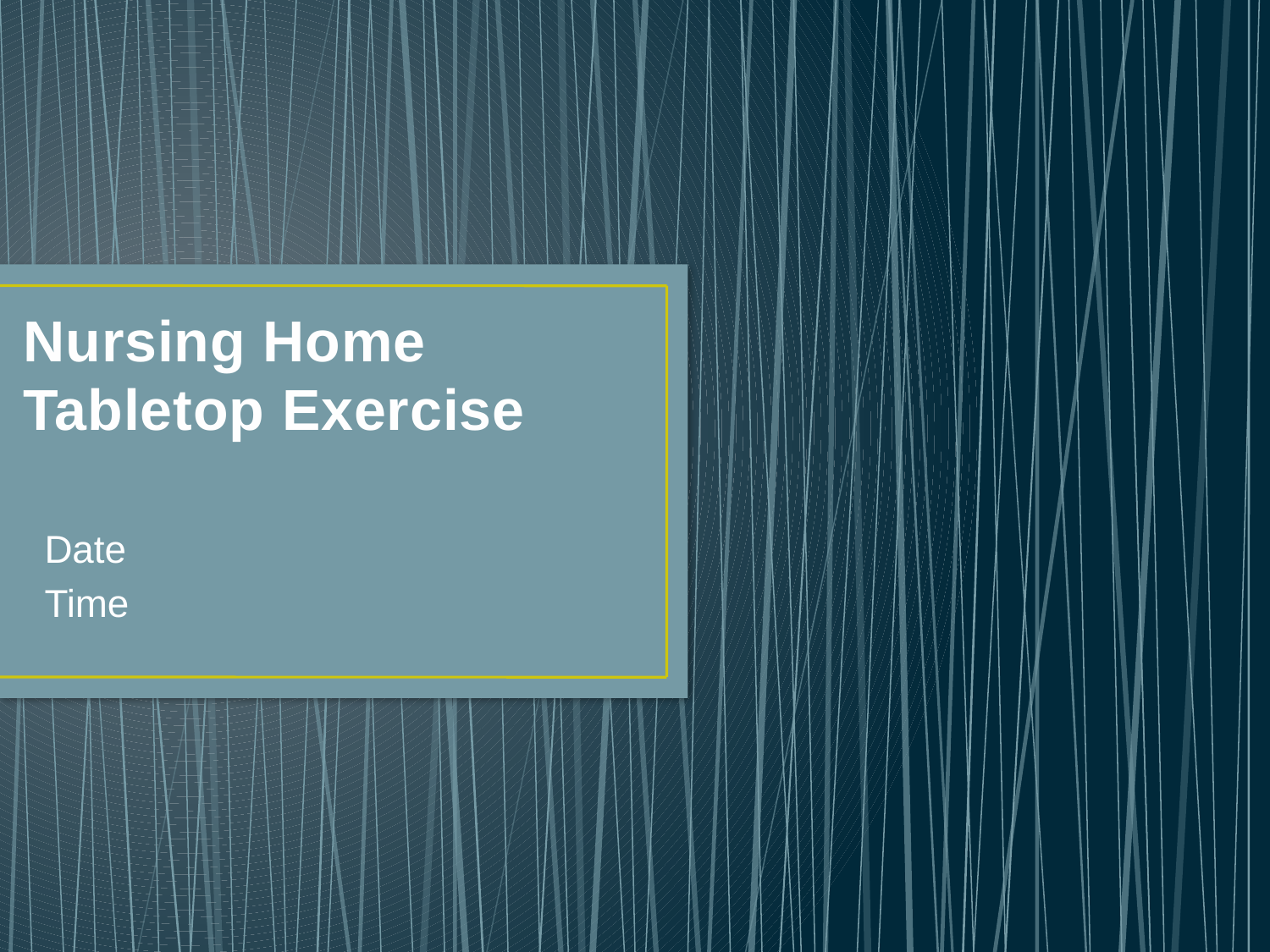

# Nursing Home Tabletop Exercise
Date
Time